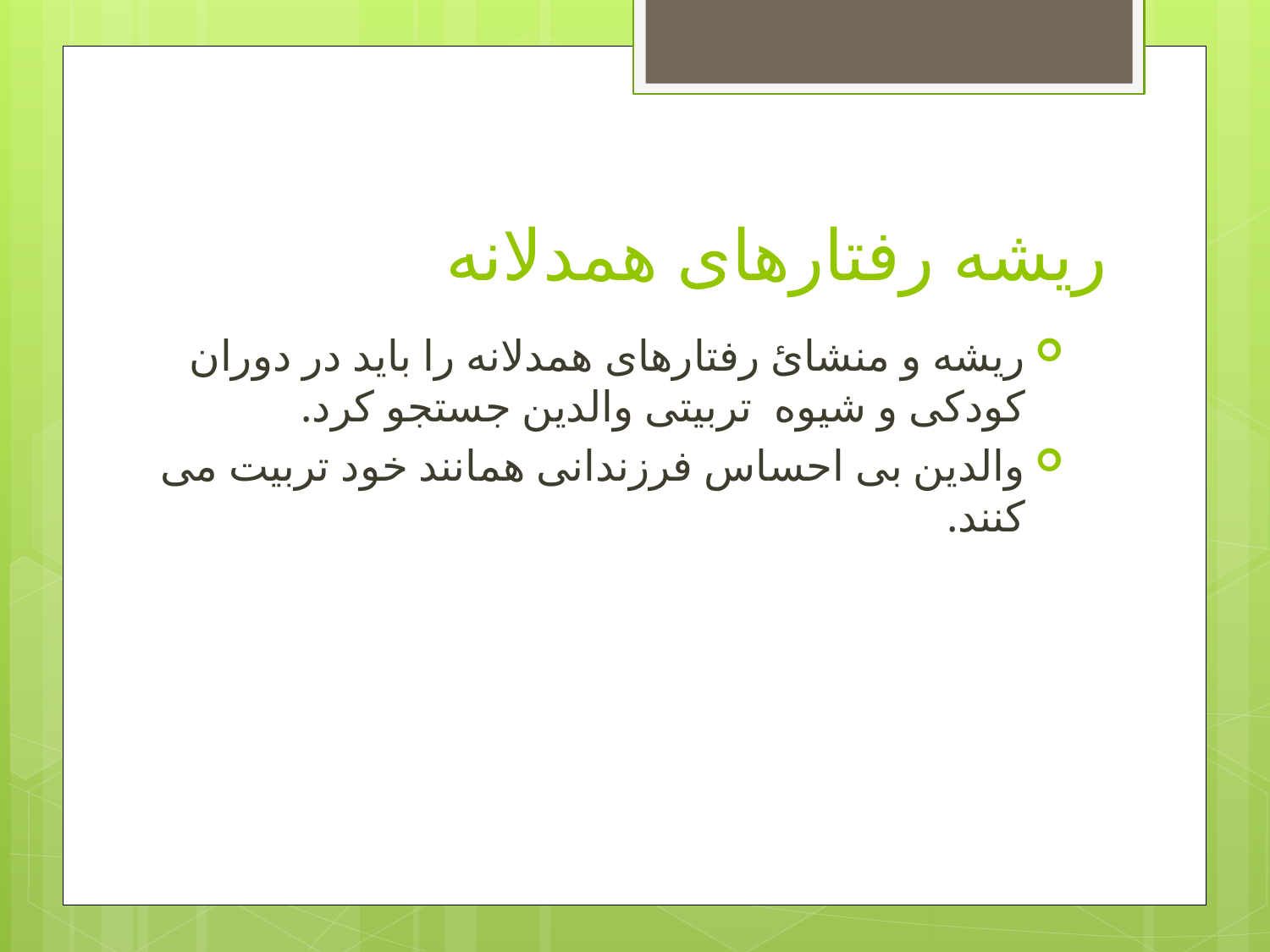

# ریشه رفتارهای همدلانه
ریشه و منشائ رفتارهای همدلانه را باید در دوران کودکی و شیوه  تربیتی والدین جستجو کرد.
والدین بی احساس فرزندانی همانند خود تربیت می کنند.